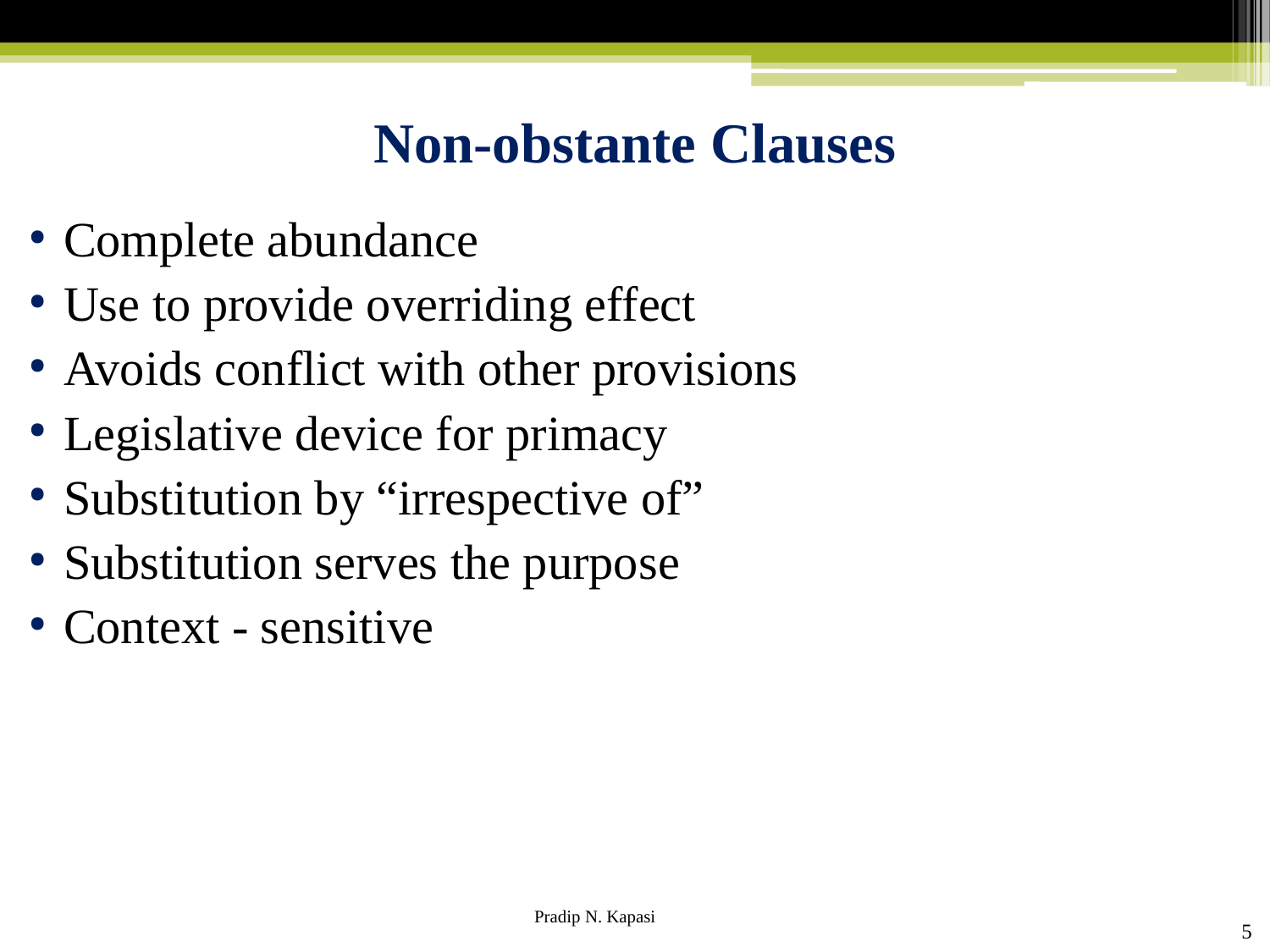

# Non-obstante Clauses
Complete abundance
Use to provide overriding effect
Avoids conflict with other provisions
Legislative device for primacy
Substitution by “irrespective of”
Substitution serves the purpose
Context - sensitive
5
Pradip N. Kapasi                                                         Chartered Accountant